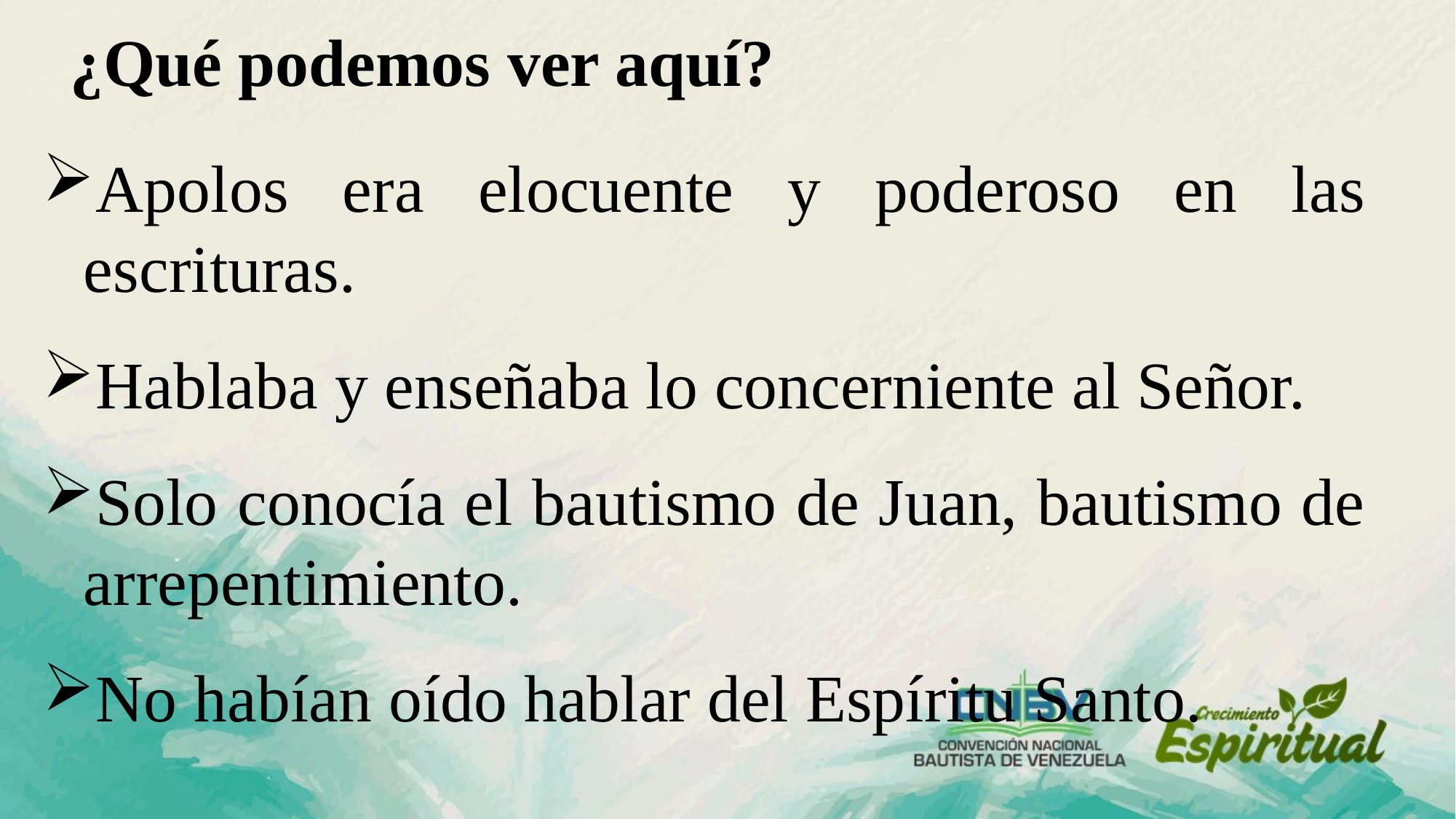

¿Qué podemos ver aquí?
Apolos era elocuente y poderoso en las escrituras.
Hablaba y enseñaba lo concerniente al Señor.
Solo conocía el bautismo de Juan, bautismo de arrepentimiento.
No habían oído hablar del Espíritu Santo.